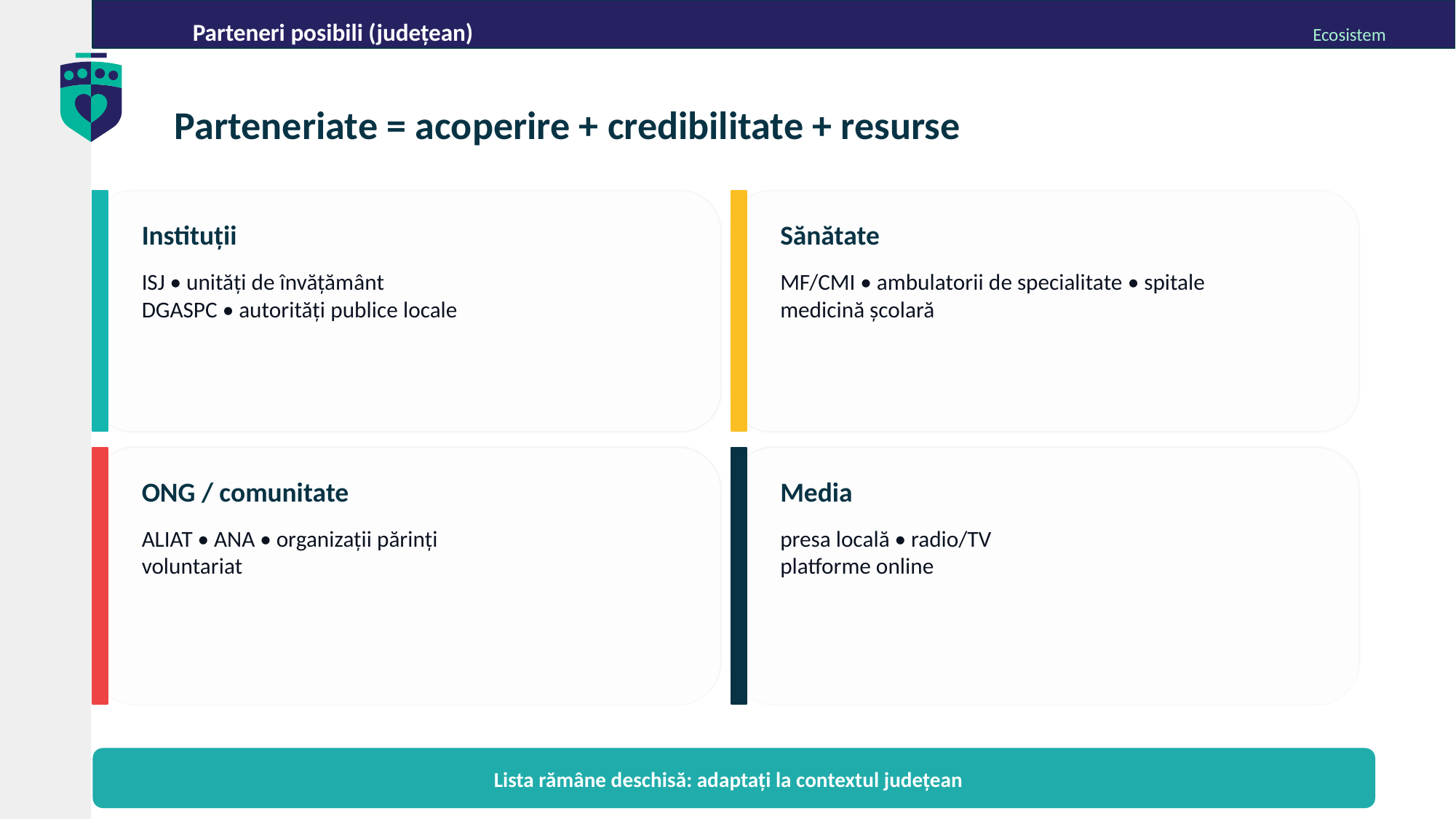

Parteneri posibili (județean)
Ecosistem
Parteneriate = acoperire + credibilitate + resurse

Instituții
Sănătate
ISJ • unități de învățământ
DGASPC • autorități publice locale
MF/CMI • ambulatorii de specialitate • spitale
medicină școlară

ONG / comunitate
Media
ALIAT • ANA • organizații părinți
voluntariat
presa locală • radio/TV
platforme online

Lista rămâne deschisă: adaptați la contextul județean